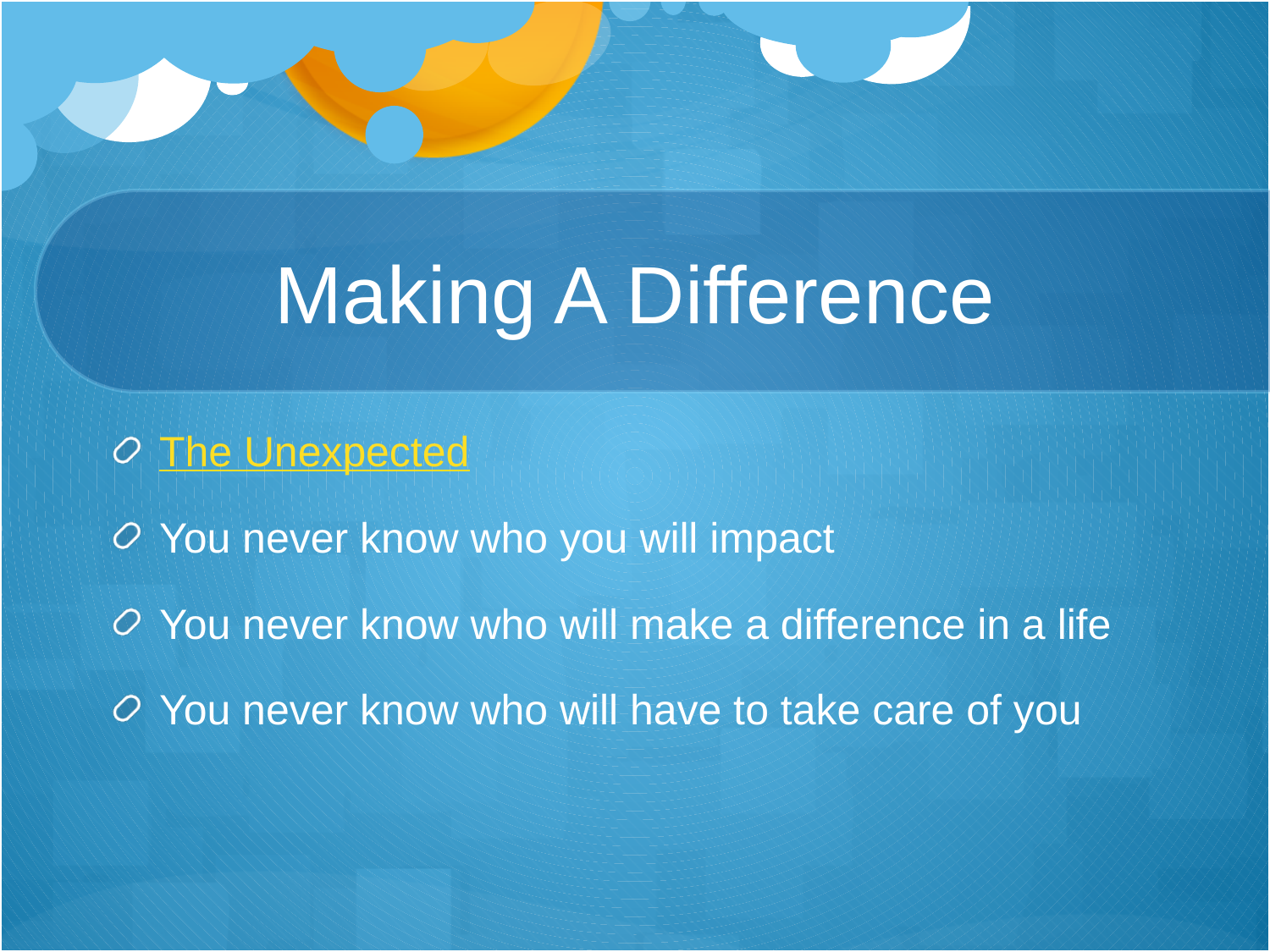

# Making A Difference
The Unexpected
You never know who you will impact
You never know who will make a difference in a life
You never know who will have to take care of you